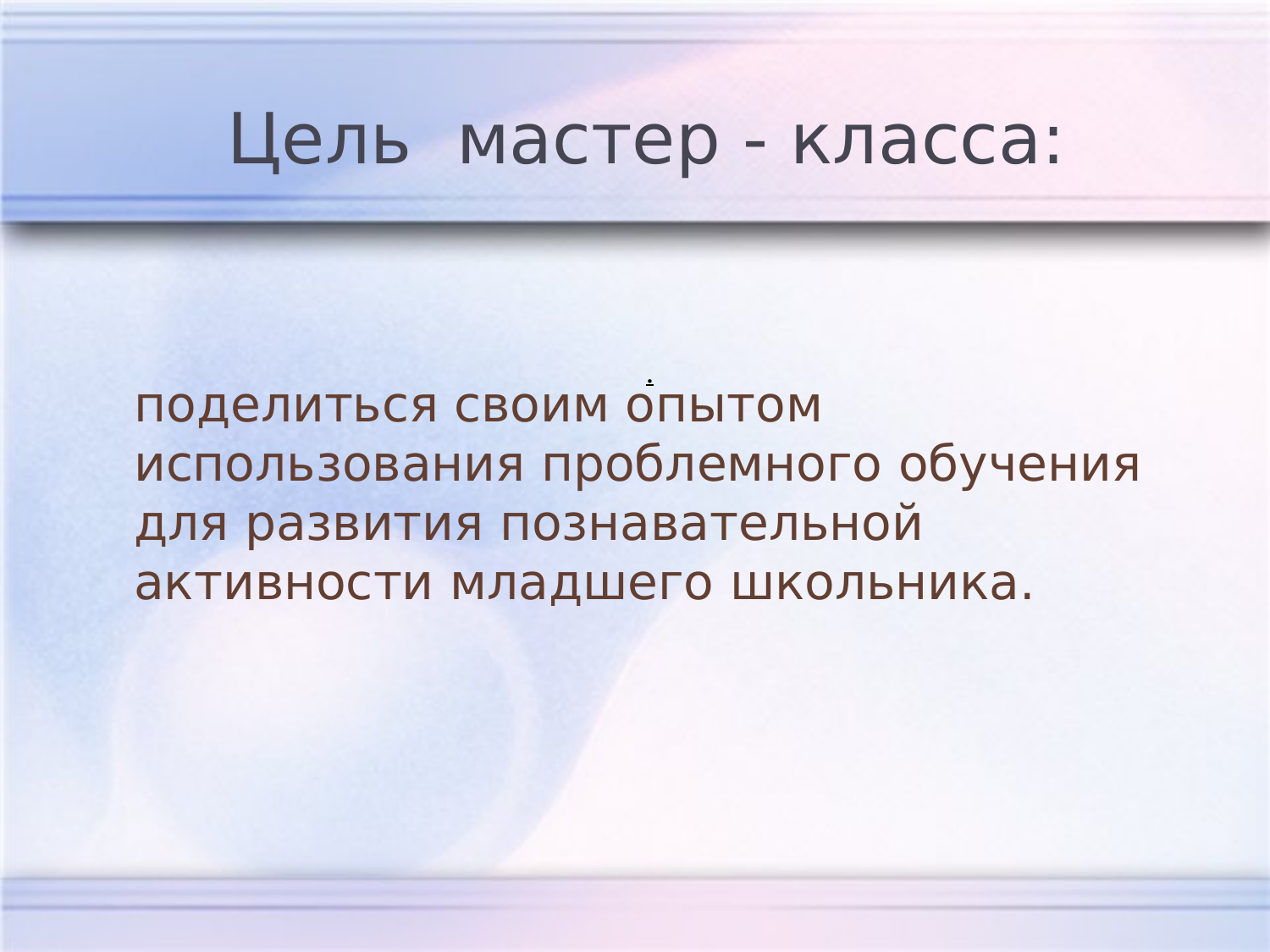

Цель  мастер - класса:
.
поделиться своим опытом использования проблемного обучения для развития познавательной активности младшего школьника.